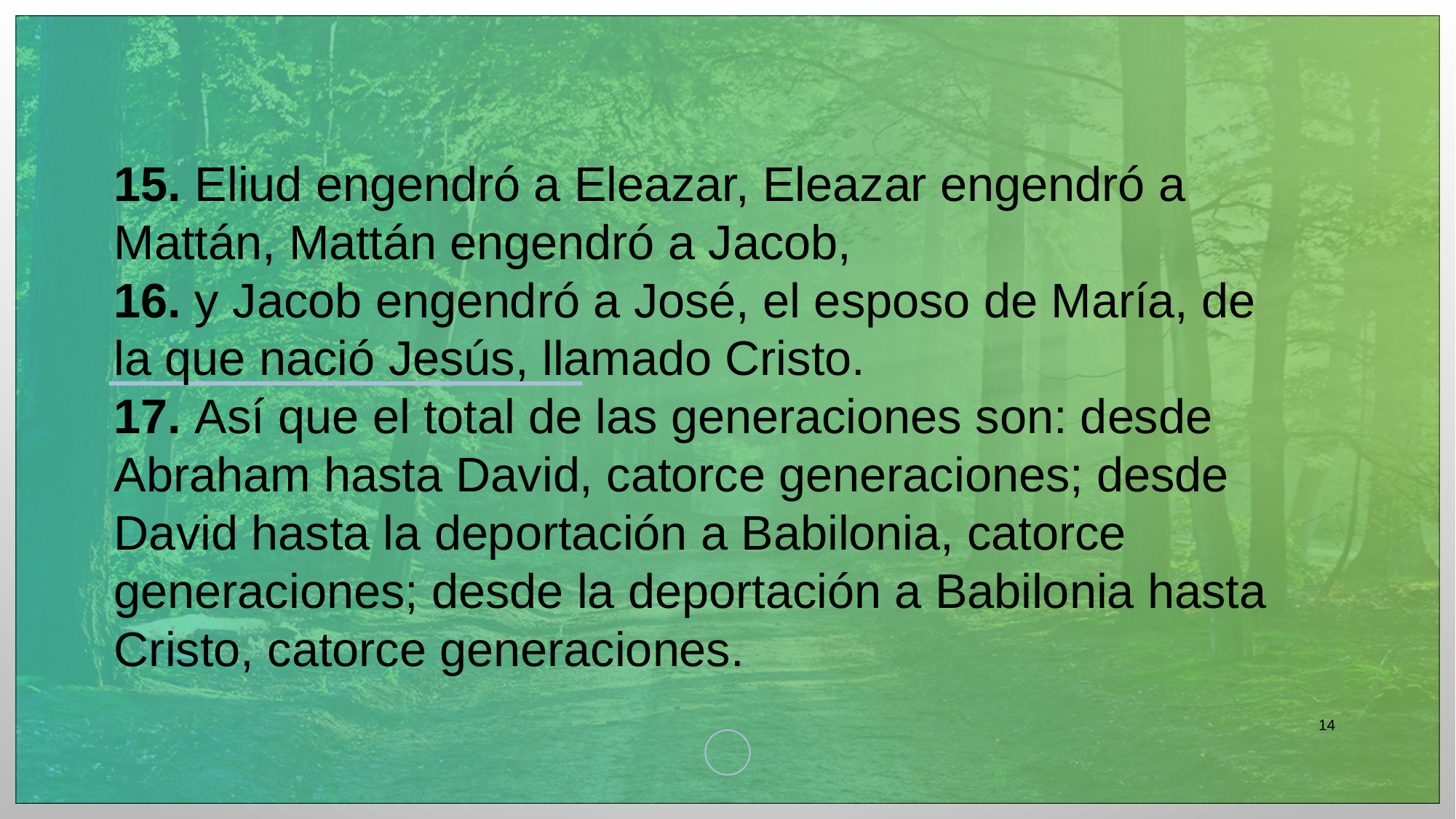

15. Eliud engendró a Eleazar, Eleazar engendró a Mattán, Mattán engendró a Jacob,
16. y Jacob engendró a José, el esposo de María, de la que nació Jesús, llamado Cristo.
17. Así que el total de las generaciones son: desde Abraham hasta David, catorce generaciones; desde David hasta la deportación a Babilonia, catorce generaciones; desde la deportación a Babilonia hasta Cristo, catorce generaciones.
14